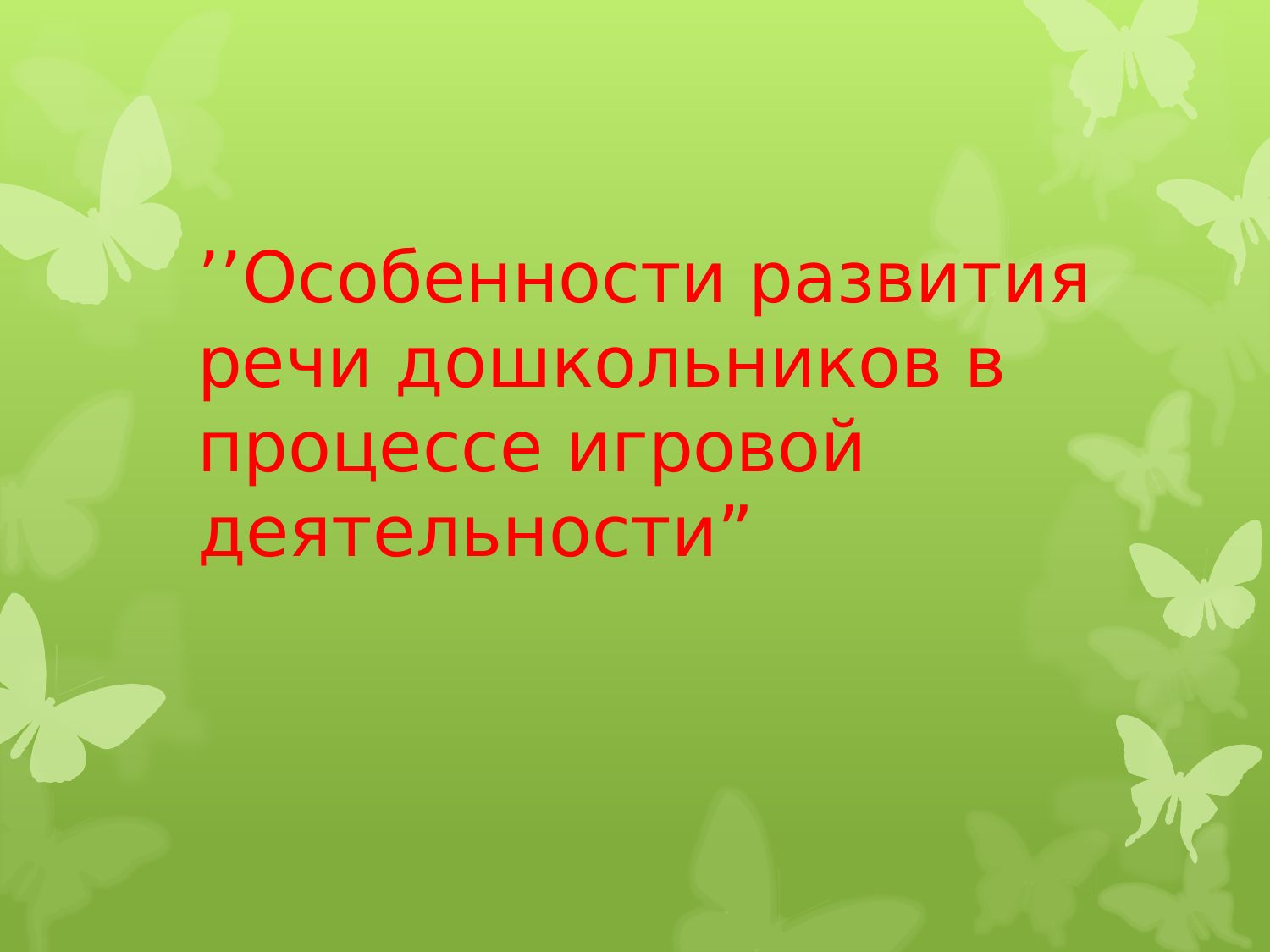

’’Особенности развития речи дошкольников в процессе игровой деятельности”